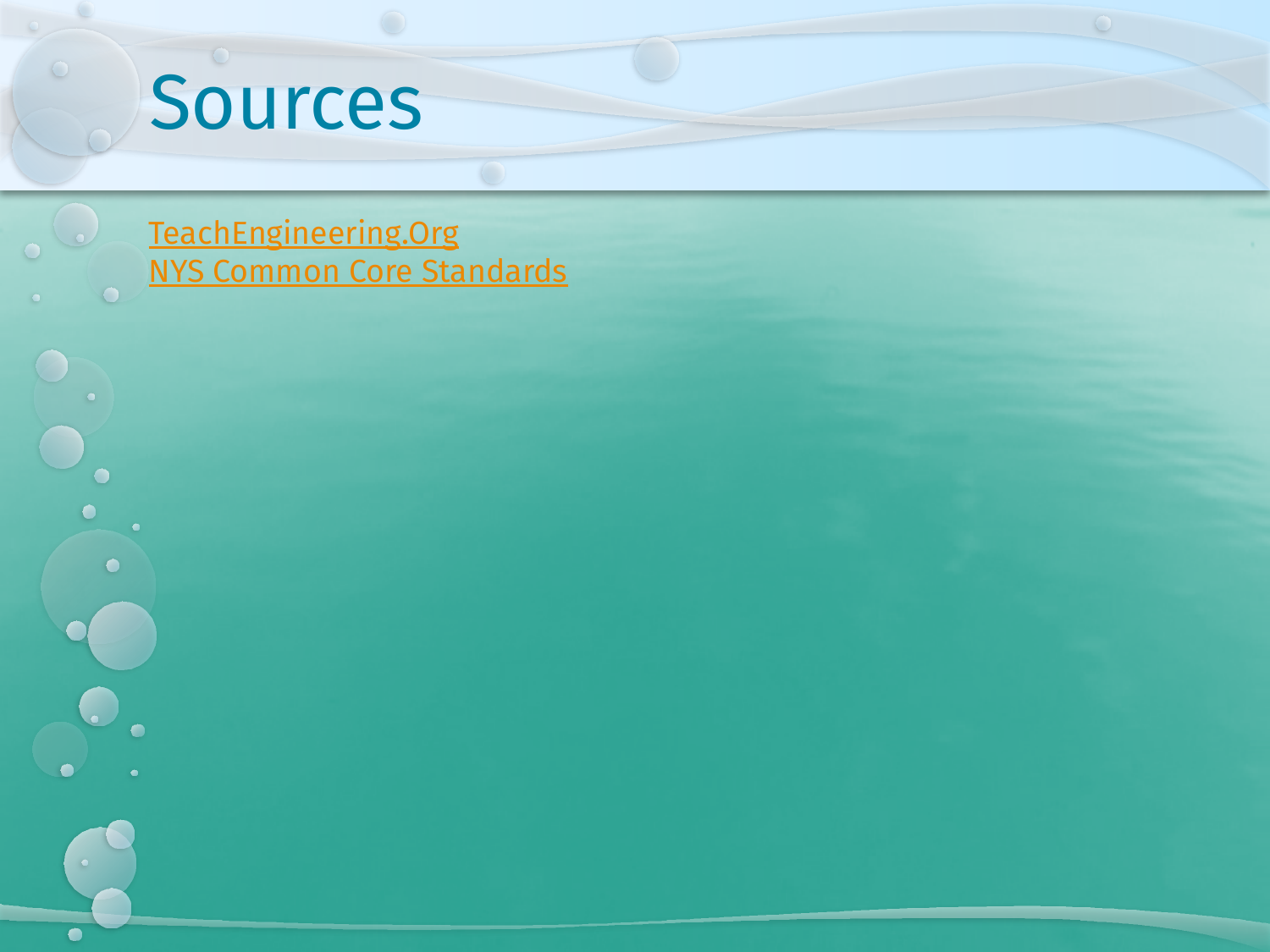

# Sources
TeachEngineering.Org
NYS Common Core Standards